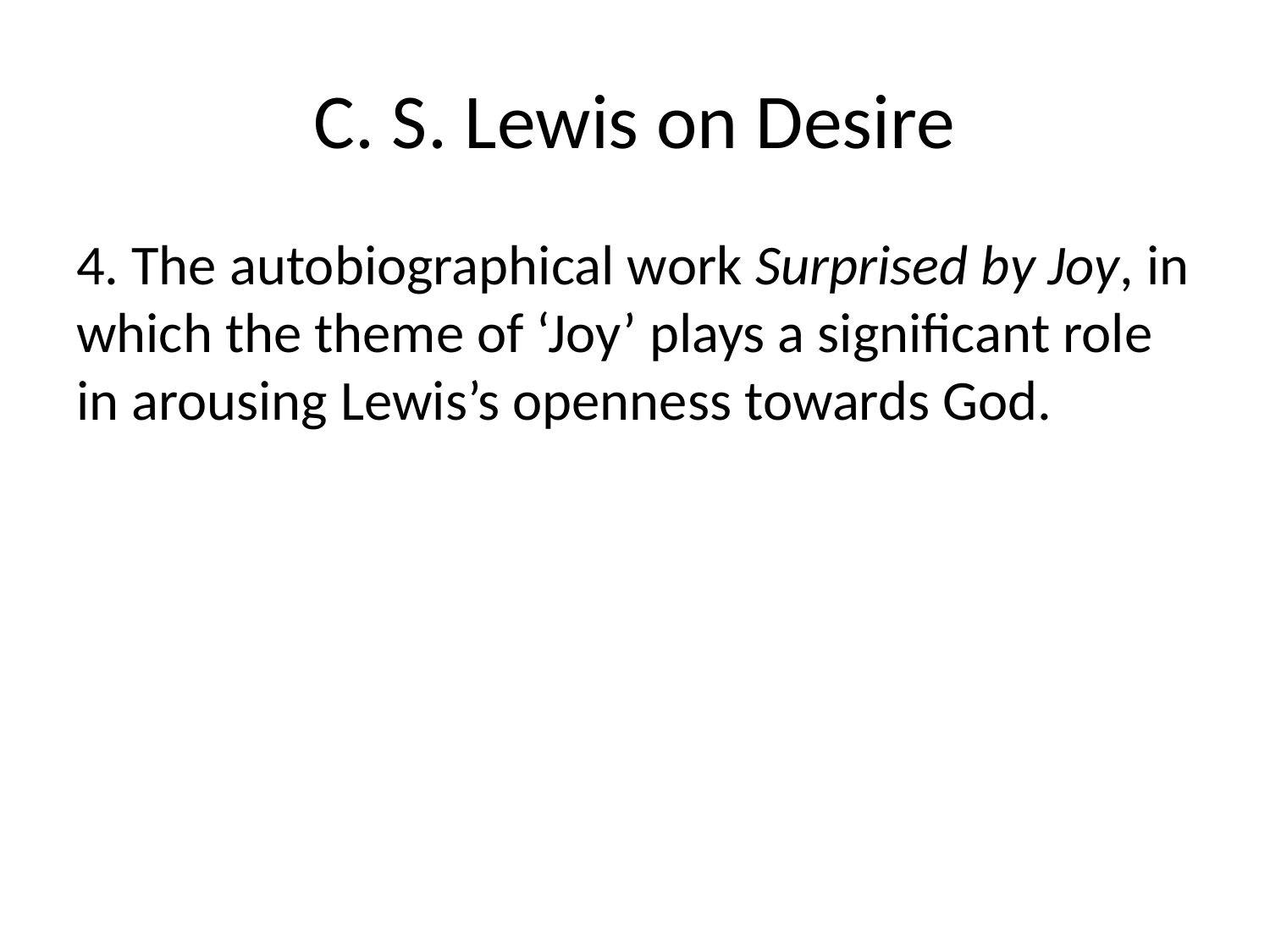

# C. S. Lewis on Desire
4. The autobiographical work Surprised by Joy, in which the theme of ‘Joy’ plays a significant role in arousing Lewis’s openness towards God.